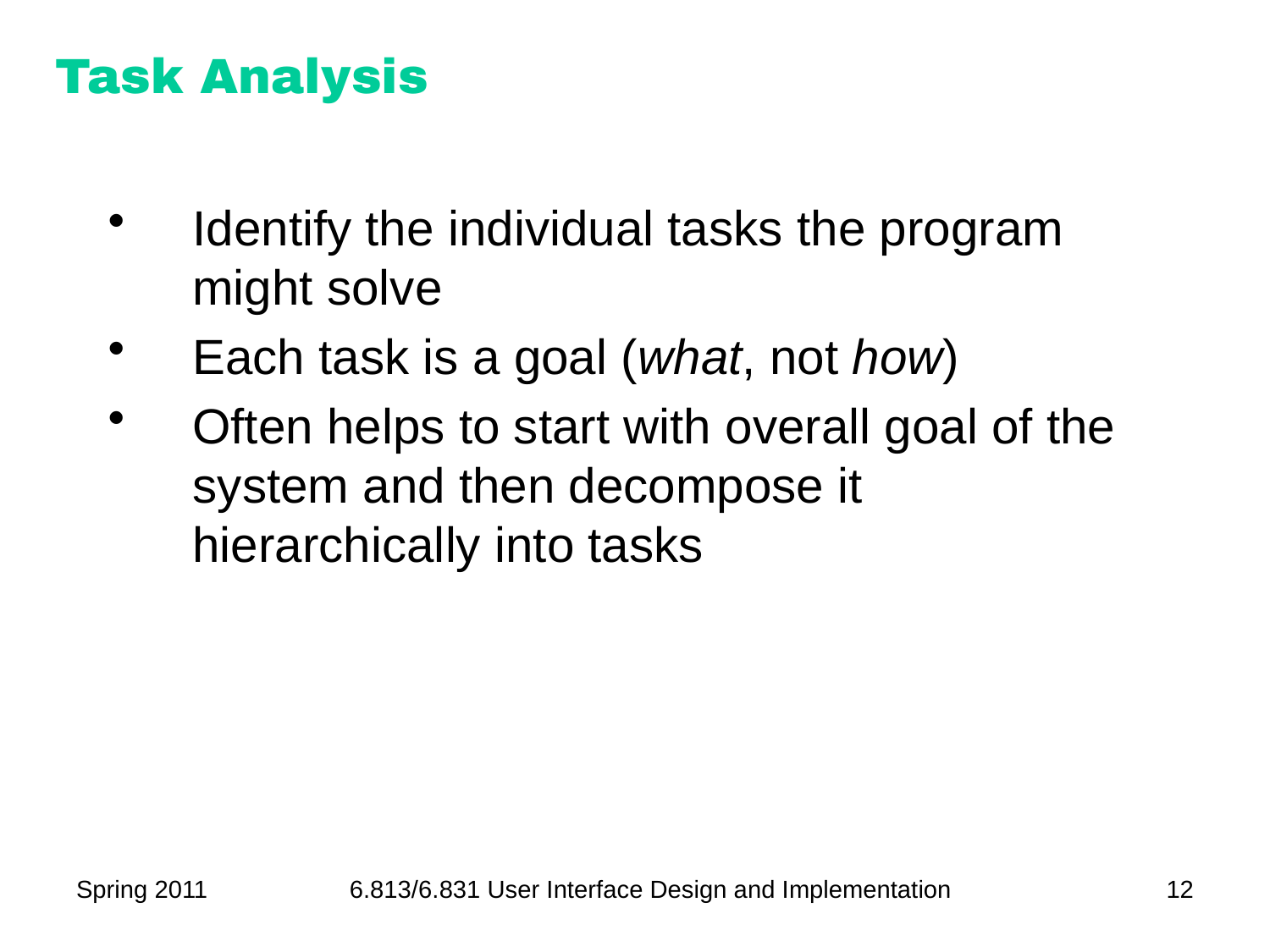

# Task Analysis
Identify the individual tasks the program might solve
Each task is a goal (what, not how)
Often helps to start with overall goal of the system and then decompose it hierarchically into tasks
Spring 2011
6.813/6.831 User Interface Design and Implementation
12